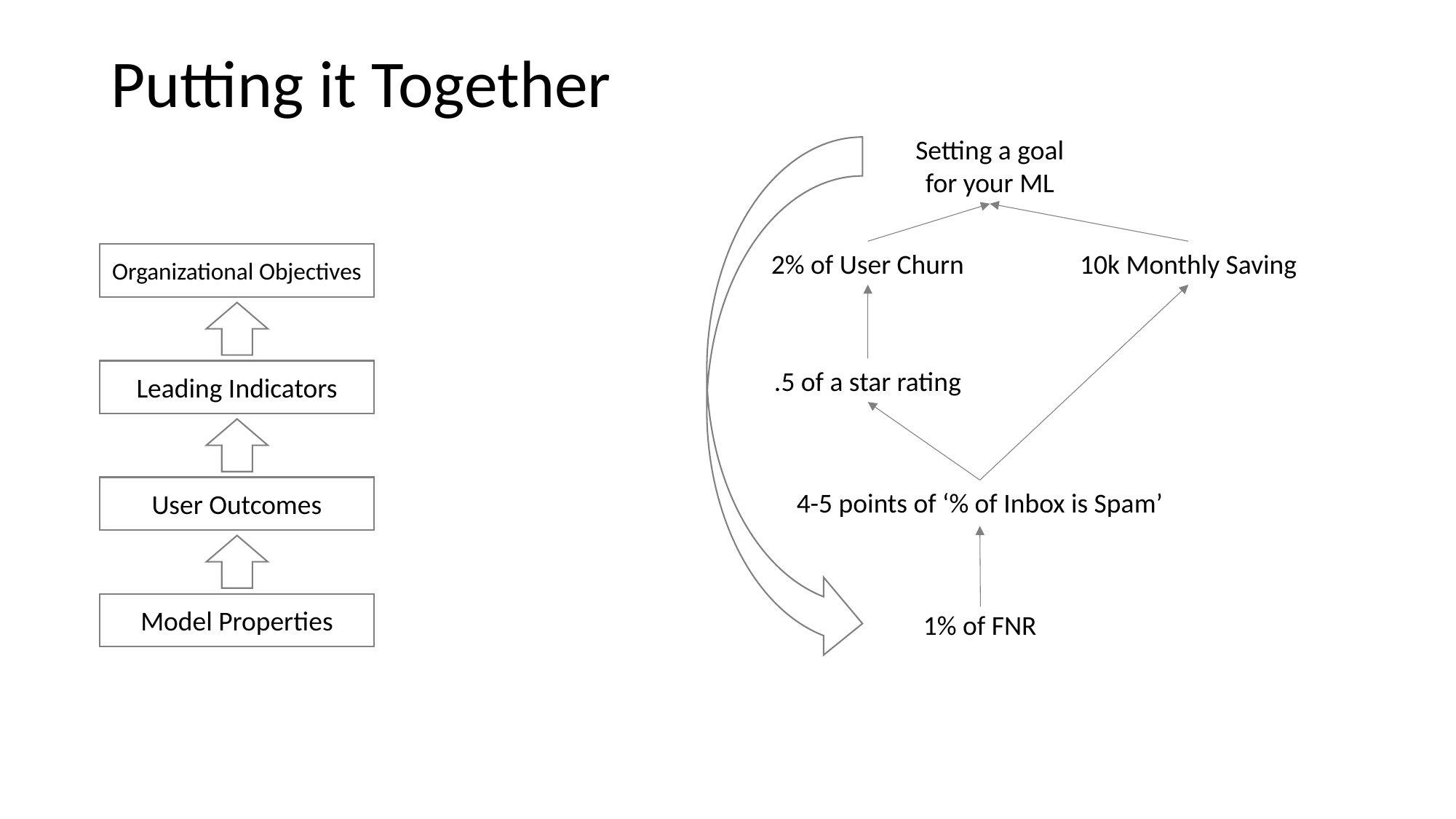

# Putting it Together
Setting a goal for your ML

2% of User Churn
10k Monthly Saving
Organizational Objectives

.5 of a star rating
Leading Indicators

User Outcomes
4-5 points of ‘% of Inbox is Spam’

Model Properties
1% of FNR